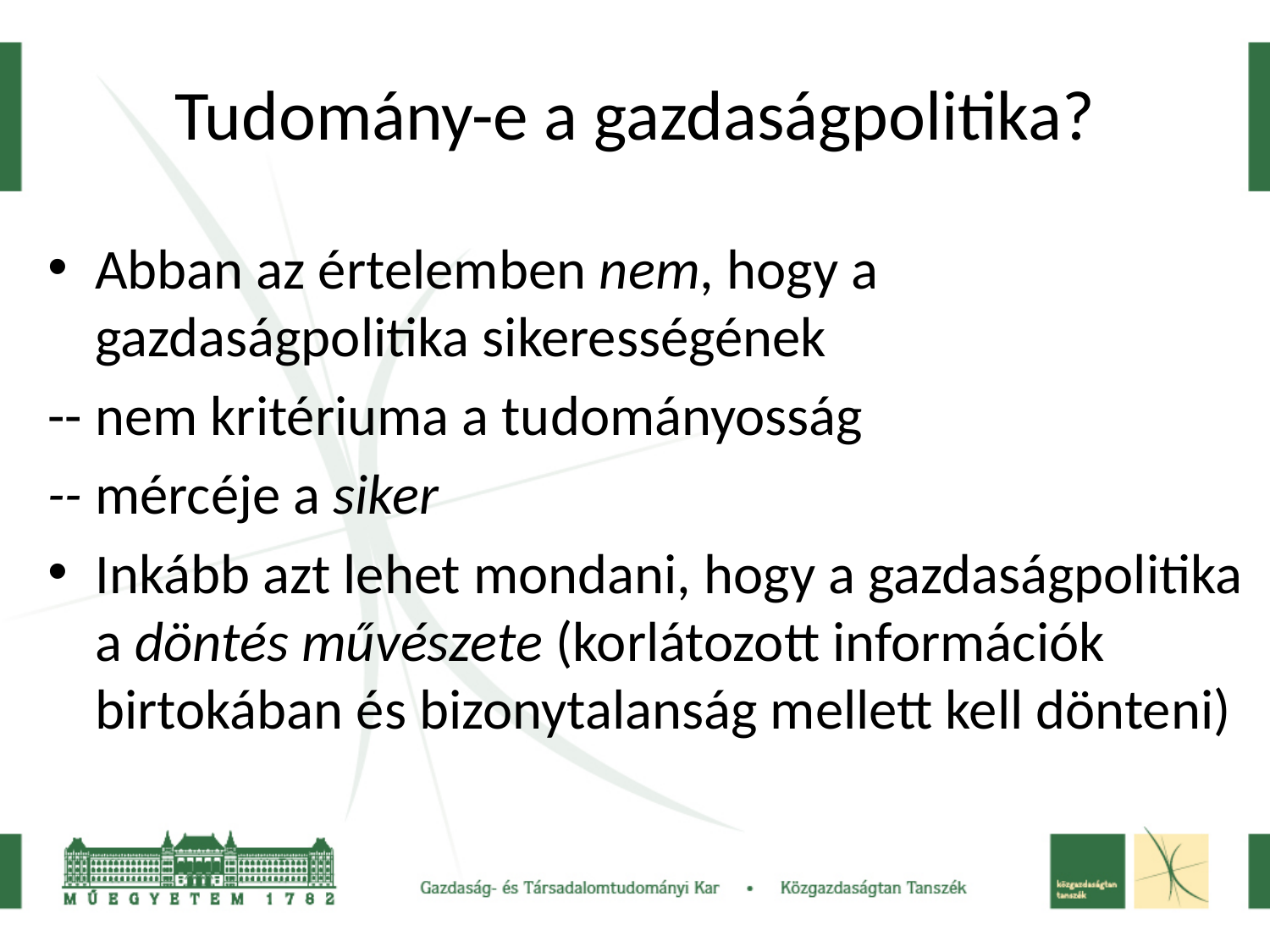

# Tudomány-e a gazdaságpolitika?
Abban az értelemben nem, hogy a gazdaságpolitika sikerességének
-- nem kritériuma a tudományosság
-- mércéje a siker
Inkább azt lehet mondani, hogy a gazdaságpolitika a döntés művészete (korlátozott információk birtokában és bizonytalanság mellett kell dönteni)